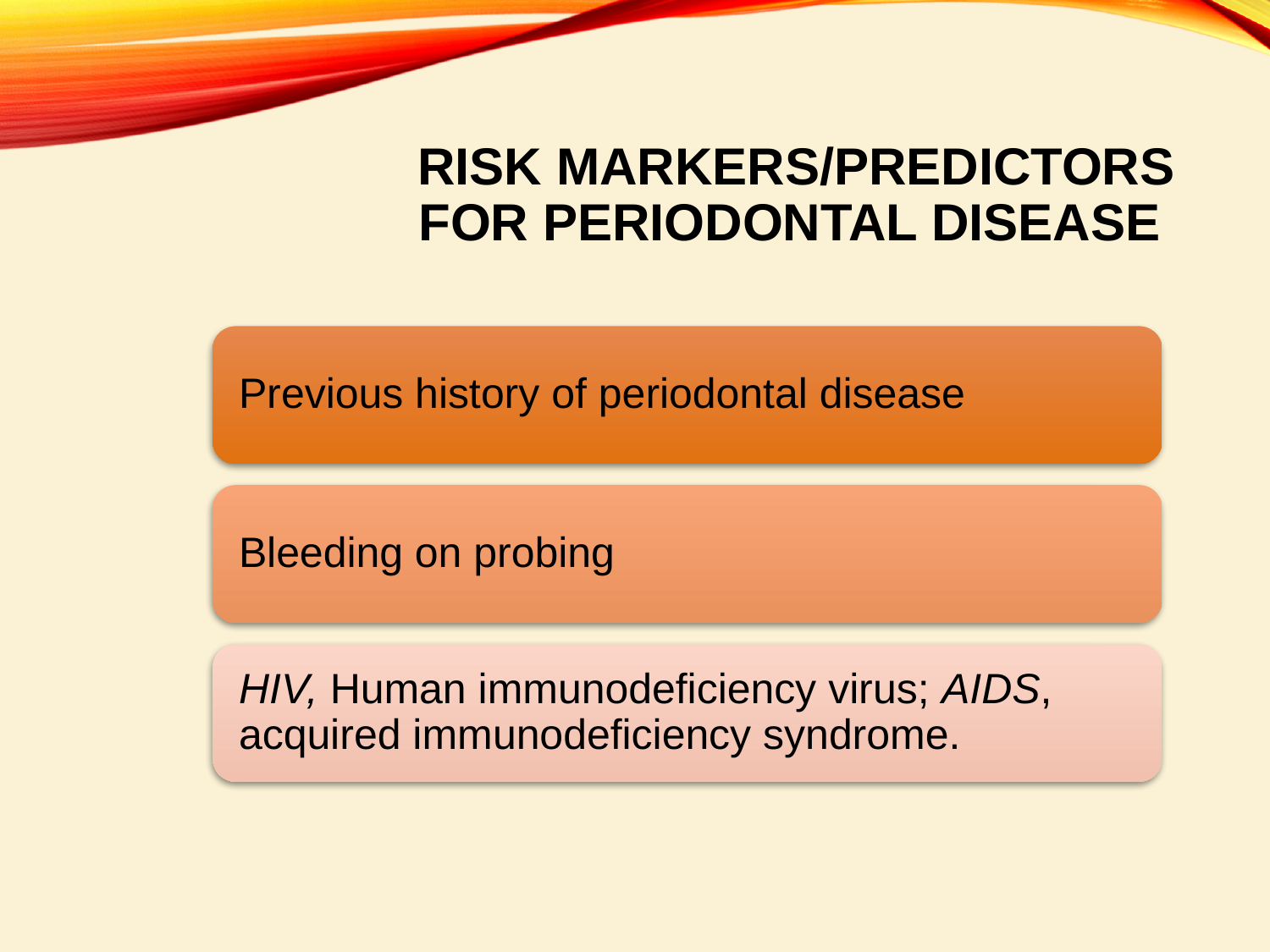

# RISK MARKERS/PREDICTORS FOR PERIODONTAL DISEASE

Previous history of periodontal disease
Bleeding on probing
HIV, Human immunodeficiency virus; AIDS, acquired immunodeficiency syndrome.